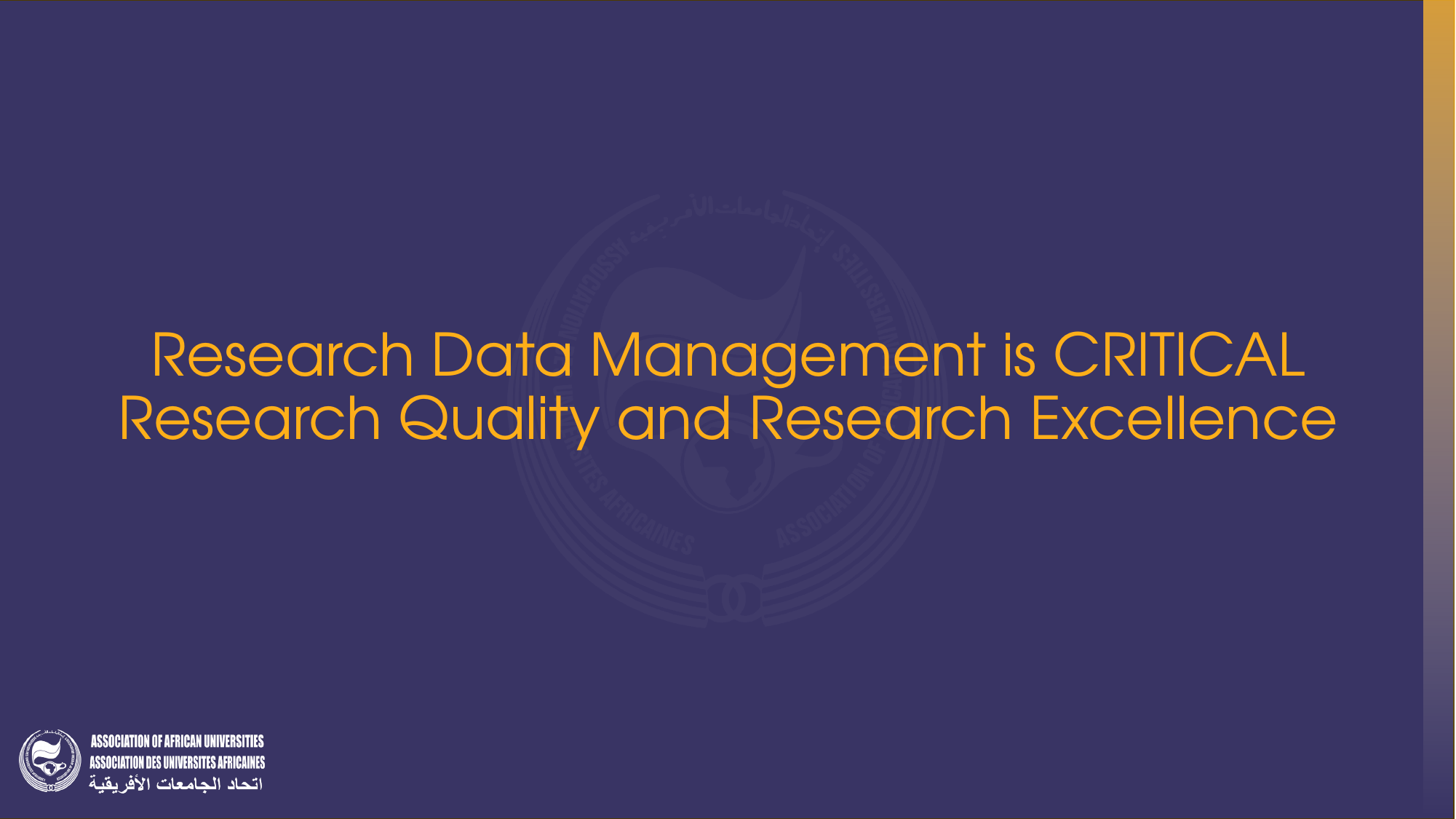

# Research Data Management is CRITICAL Research Quality and Research Excellence